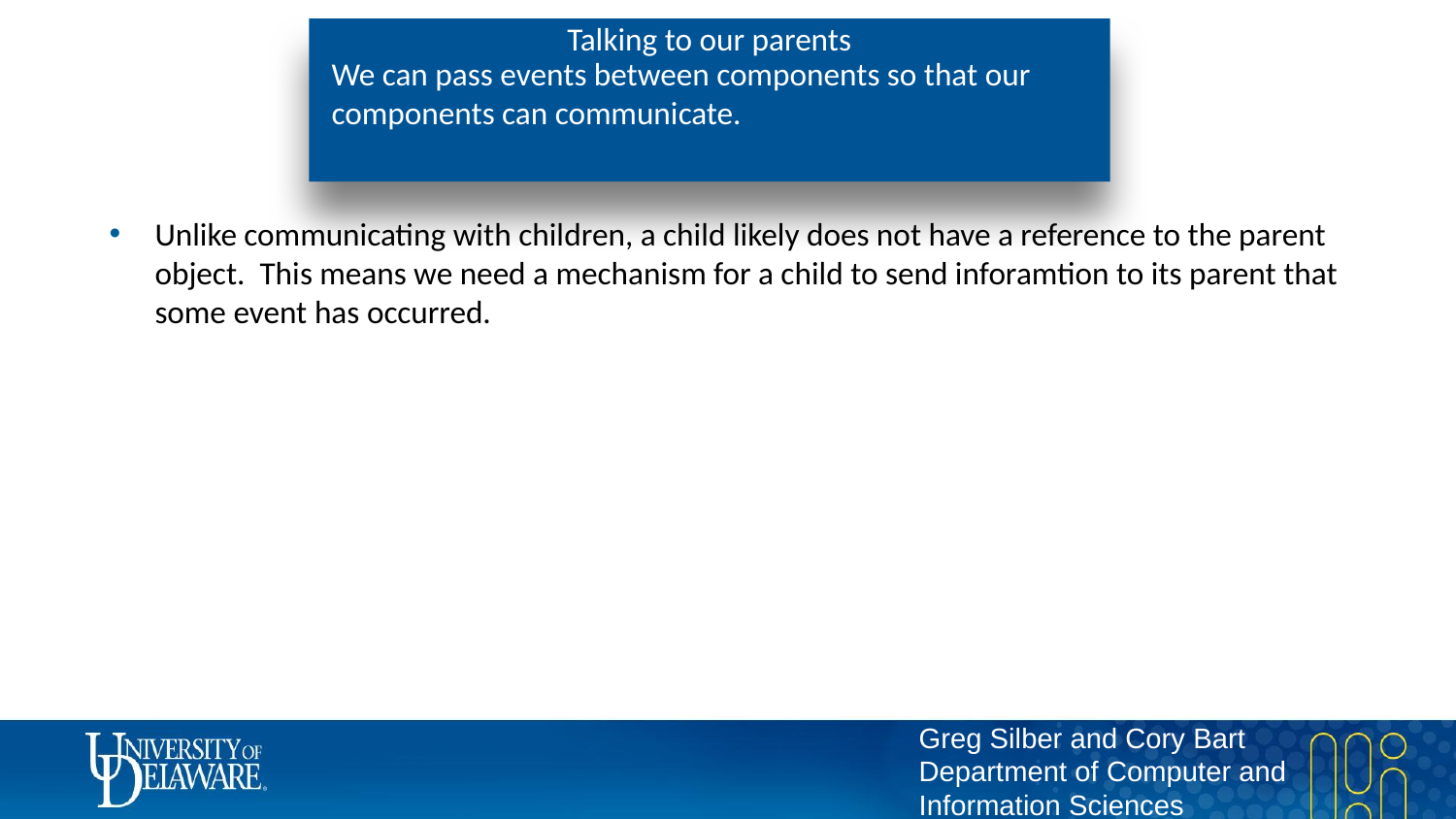

# Talking to our parents
We can pass events between components so that our components can communicate.
Unlike communicating with children, a child likely does not have a reference to the parent object.  This means we need a mechanism for a child to send inforamtion to its parent that some event has occurred.